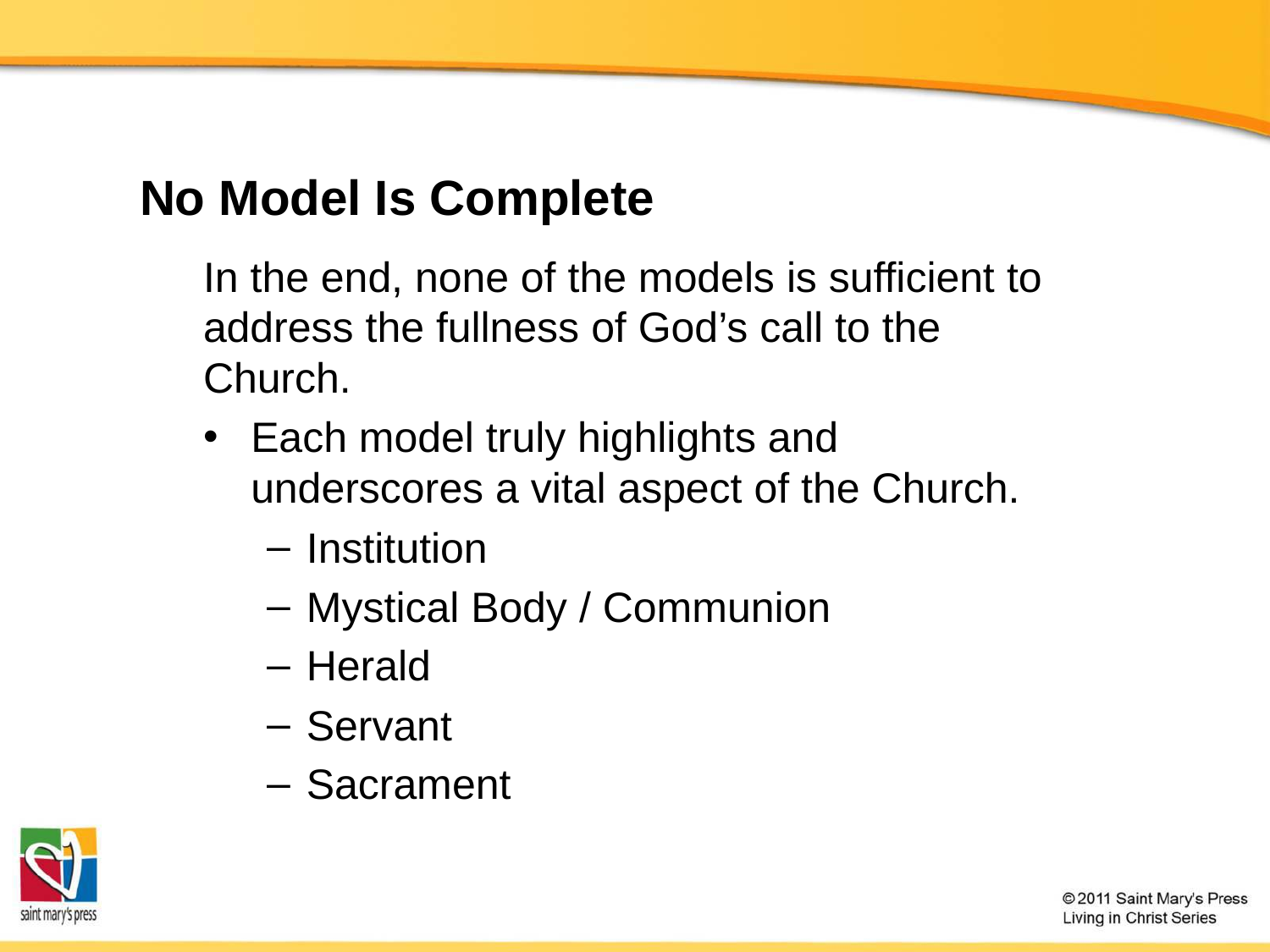

# No Model Is Complete
In the end, none of the models is sufficient to address the fullness of God’s call to the Church.
Each model truly highlights and underscores a vital aspect of the Church.
Institution
Mystical Body / Communion
Herald
Servant
Sacrament